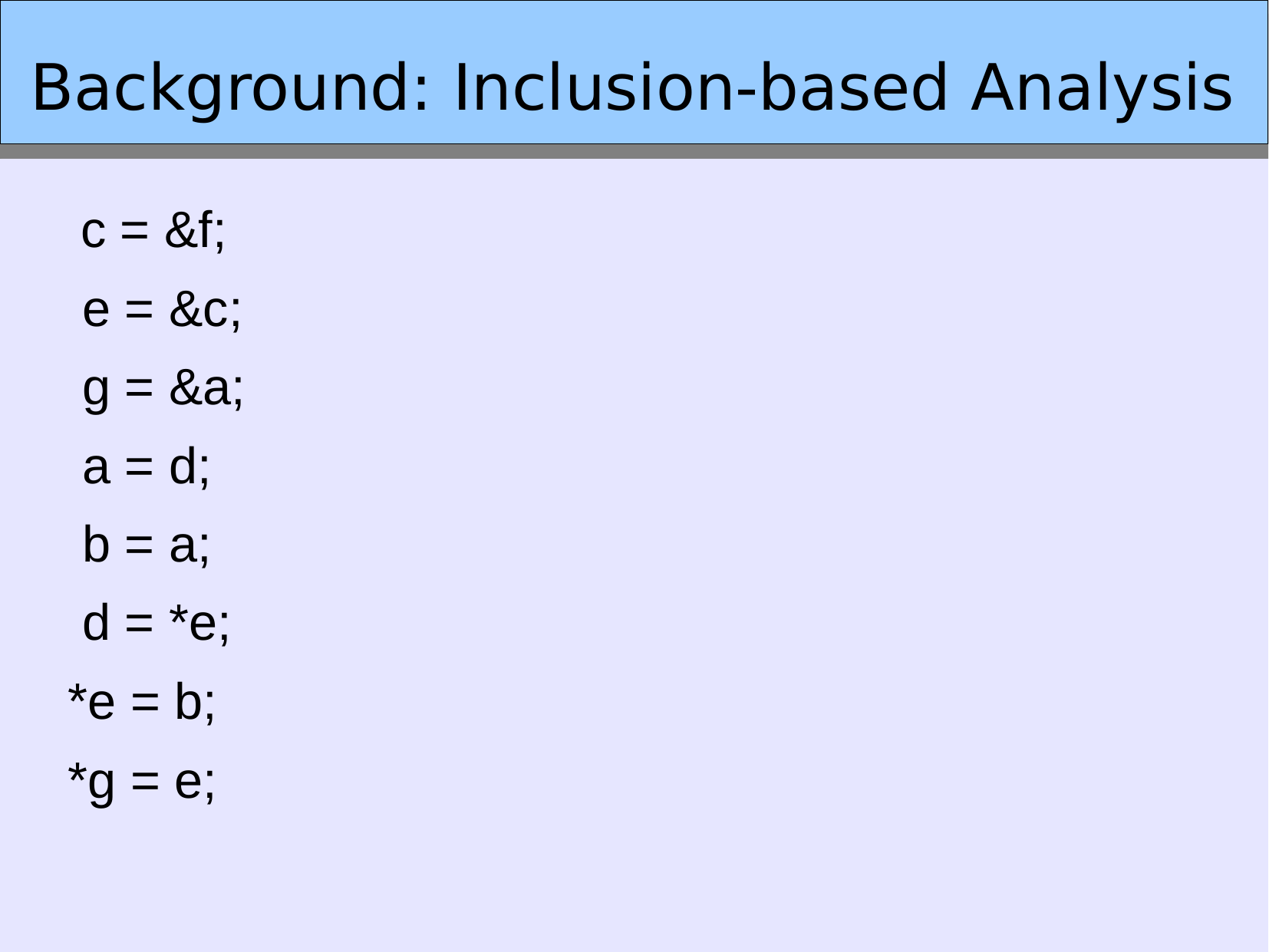

Background: Inclusion-based Analysis
 c = &f;
 e = &c;
 g = &a;
 a = d;
 b = a;
 d = *e;
*e = b;
*g = e;